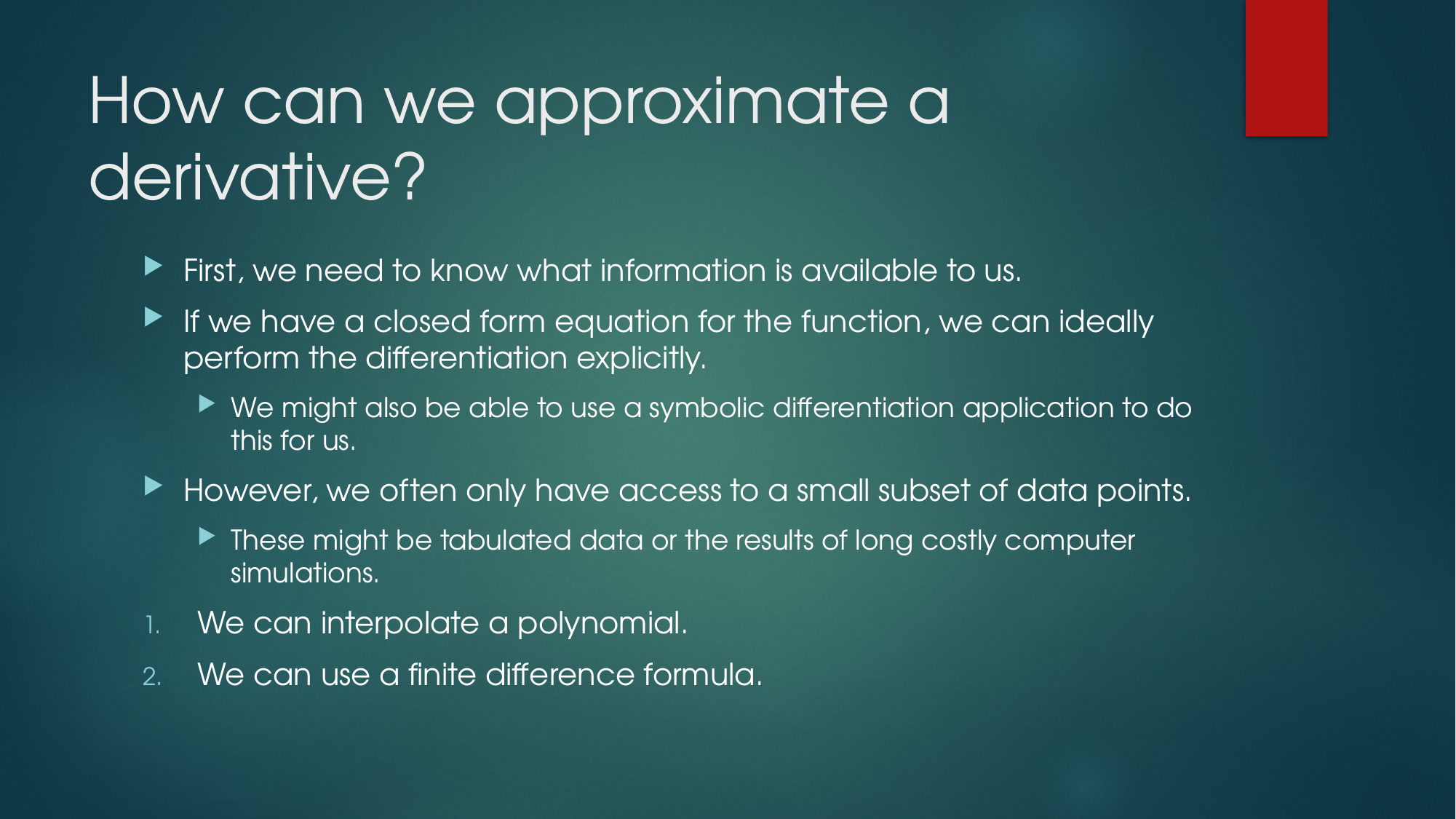

# How can we approximate a derivative?
First, we need to know what information is available to us.
If we have a closed form equation for the function, we can ideally perform the differentiation explicitly.
We might also be able to use a symbolic differentiation application to do this for us.
However, we often only have access to a small subset of data points.
These might be tabulated data or the results of long costly computer simulations.
We can interpolate a polynomial.
We can use a finite difference formula.